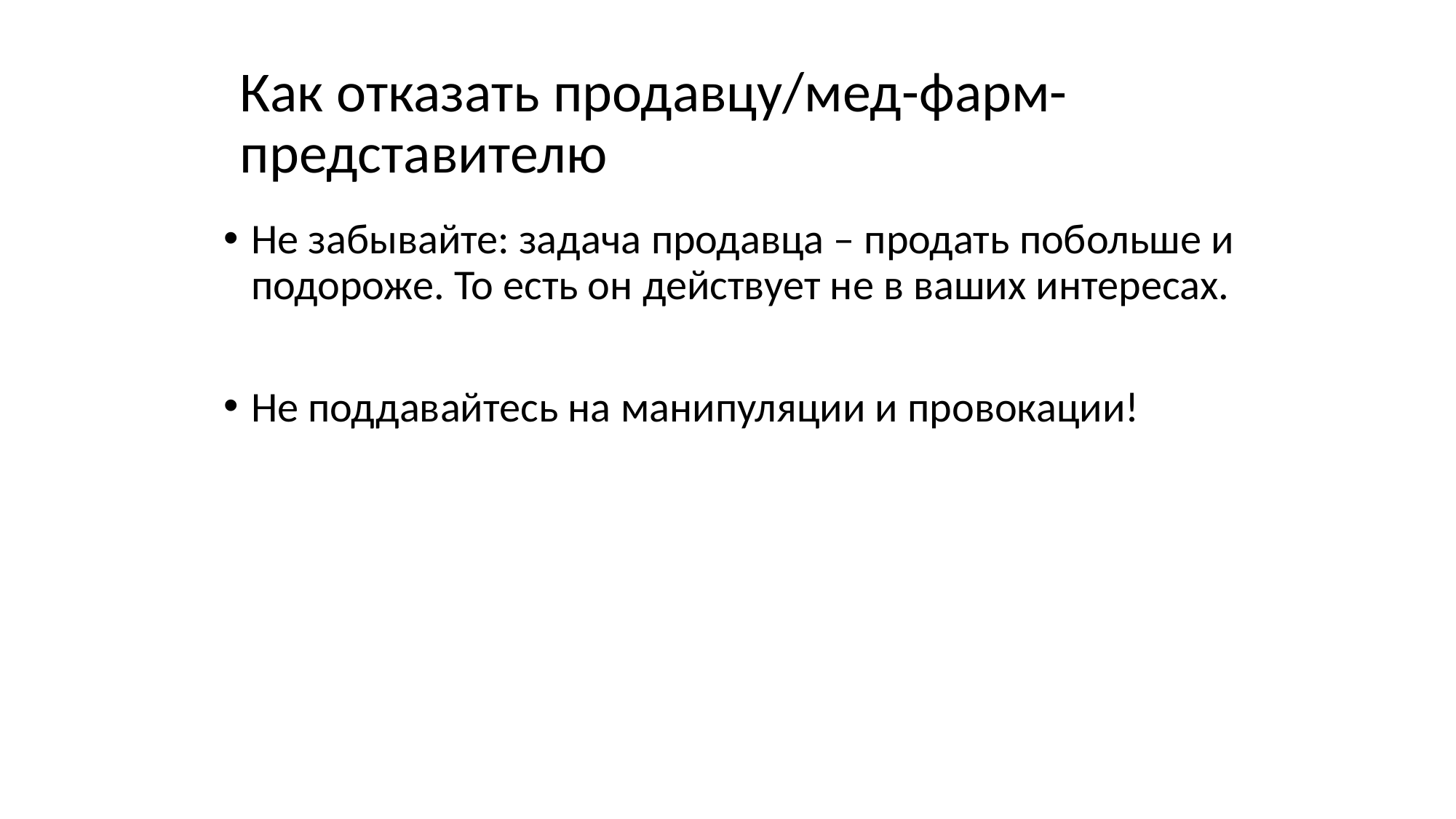

# Как отказать продавцу/мед-фарм-представителю
Не забывайте: задача продавца – продать побольше и подороже. То есть он действует не в ваших интересах.

Не поддавайтесь на манипуляции и провокации!